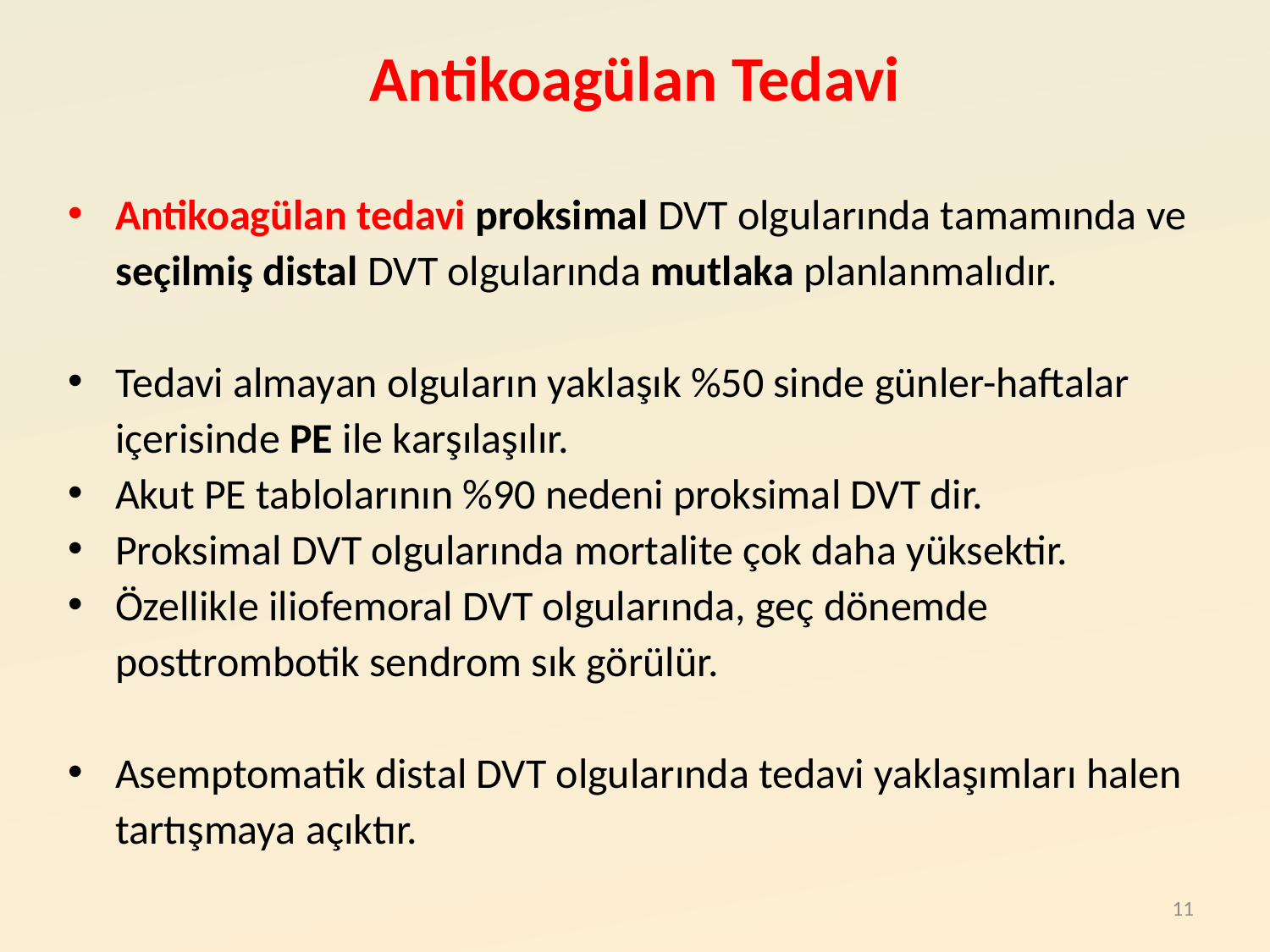

# Antikoagülan Tedavi
Antikoagülan tedavi proksimal DVT olgularında tamamında ve seçilmiş distal DVT olgularında mutlaka planlanmalıdır.

Tedavi almayan olguların yaklaşık %50 sinde günler-haftalar içerisinde PE ile karşılaşılır.
Akut PE tablolarının %90 nedeni proksimal DVT dir.
Proksimal DVT olgularında mortalite çok daha yüksektir.
Özellikle iliofemoral DVT olgularında, geç dönemde posttrombotik sendrom sık görülür.

Asemptomatik distal DVT olgularında tedavi yaklaşımları halen tartışmaya açıktır.

11